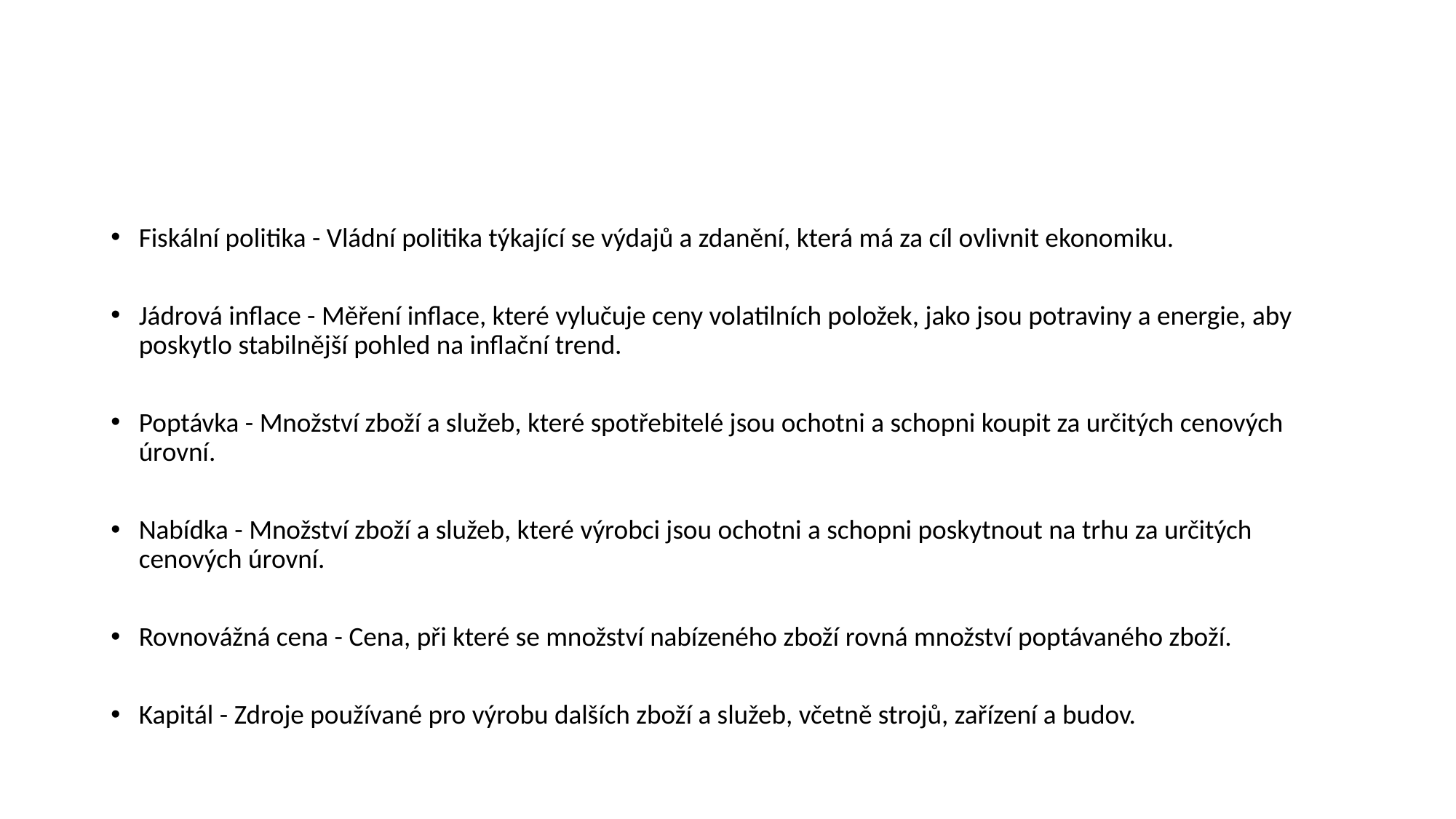

#
Fiskální politika - Vládní politika týkající se výdajů a zdanění, která má za cíl ovlivnit ekonomiku.

Jádrová inflace - Měření inflace, které vylučuje ceny volatilních položek, jako jsou potraviny a energie, aby poskytlo stabilnější pohled na inflační trend.

Poptávka - Množství zboží a služeb, které spotřebitelé jsou ochotni a schopni koupit za určitých cenových úrovní.

Nabídka - Množství zboží a služeb, které výrobci jsou ochotni a schopni poskytnout na trhu za určitých cenových úrovní.

Rovnovážná cena - Cena, při které se množství nabízeného zboží rovná množství poptávaného zboží.

Kapitál - Zdroje používané pro výrobu dalších zboží a služeb, včetně strojů, zařízení a budov.